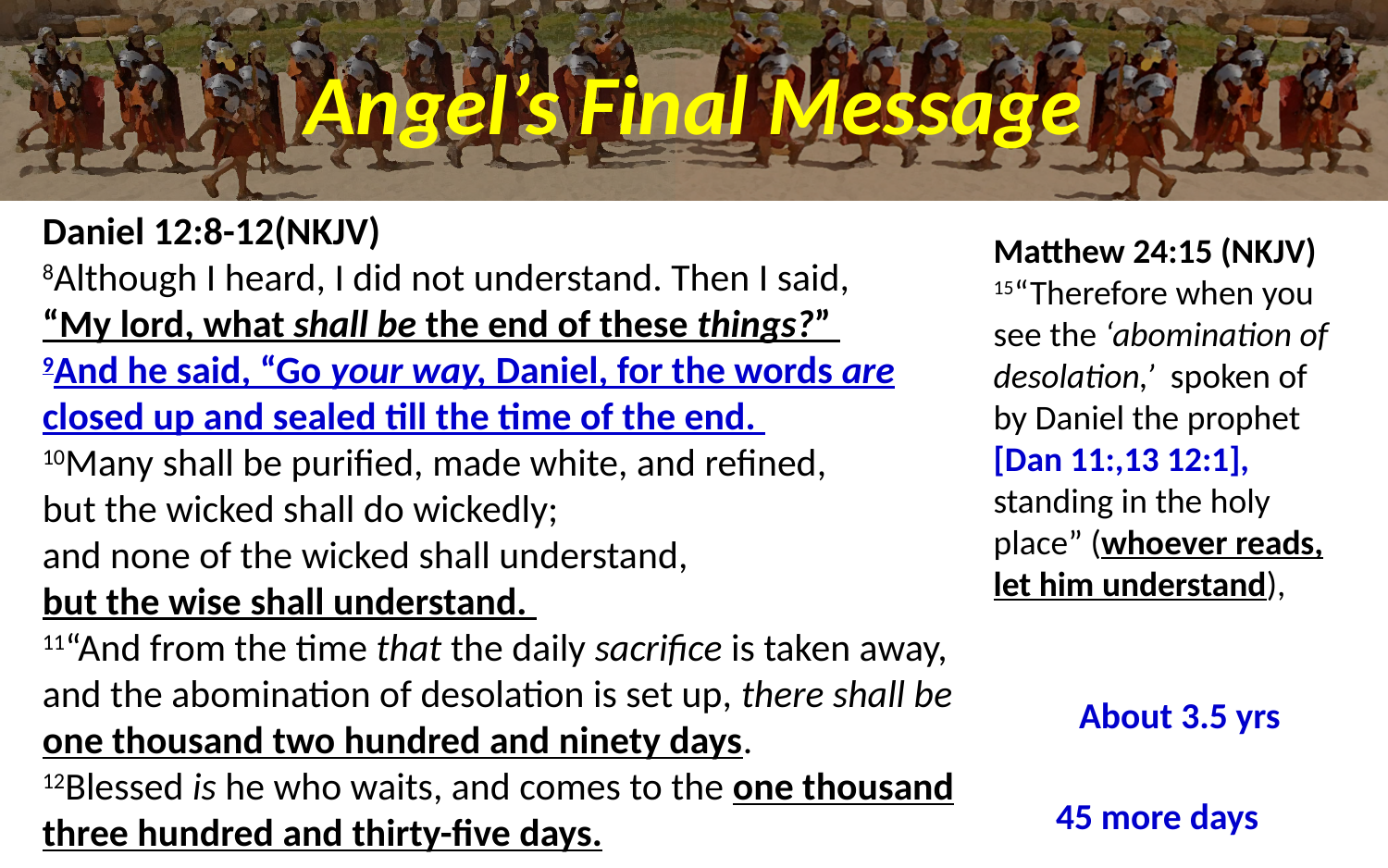

# Angel’s Final Message
Daniel 12:8-12(NKJV)
8Although I heard, I did not understand. Then I said,
“My lord, what shall be the end of these things?”
9And he said, “Go your way, Daniel, for the words are closed up and sealed till the time of the end. 
10Many shall be purified, made white, and refined,
but the wicked shall do wickedly;
and none of the wicked shall understand,
but the wise shall understand.
11“And from the time that the daily sacrifice is taken away, and the abomination of desolation is set up, there shall be one thousand two hundred and ninety days. 
12Blessed is he who waits, and comes to the one thousand three hundred and thirty-five days.
Matthew 24:15 (NKJV)
15“Therefore when you see the ‘abomination of desolation,’  spoken of by Daniel the prophet [Dan 11:,13 12:1], standing in the holy place” (whoever reads, let him understand),
About 3.5 yrs
45 more days